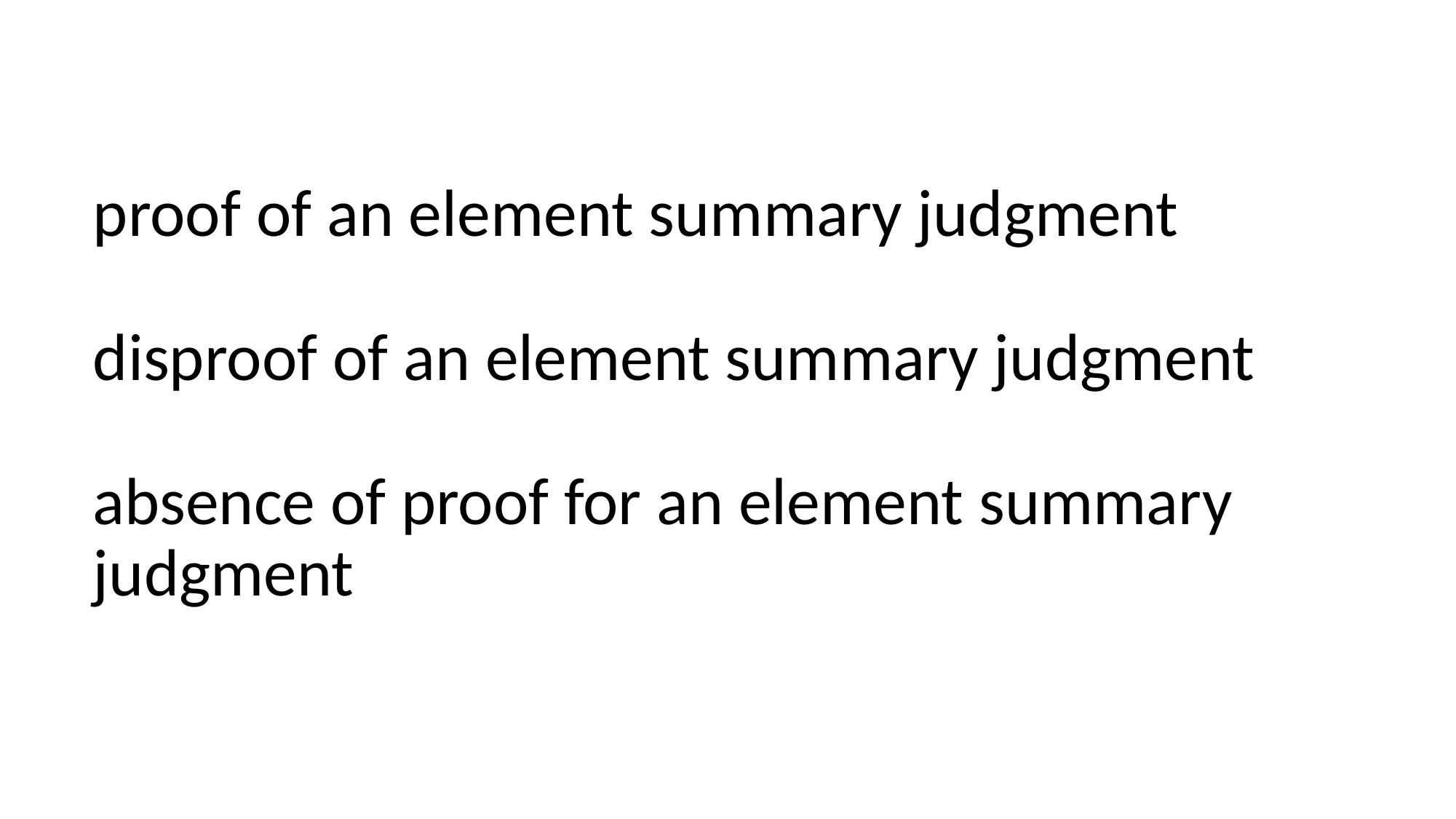

# proof of an element summary judgment disproof of an element summary judgment absence of proof for an element summary judgment